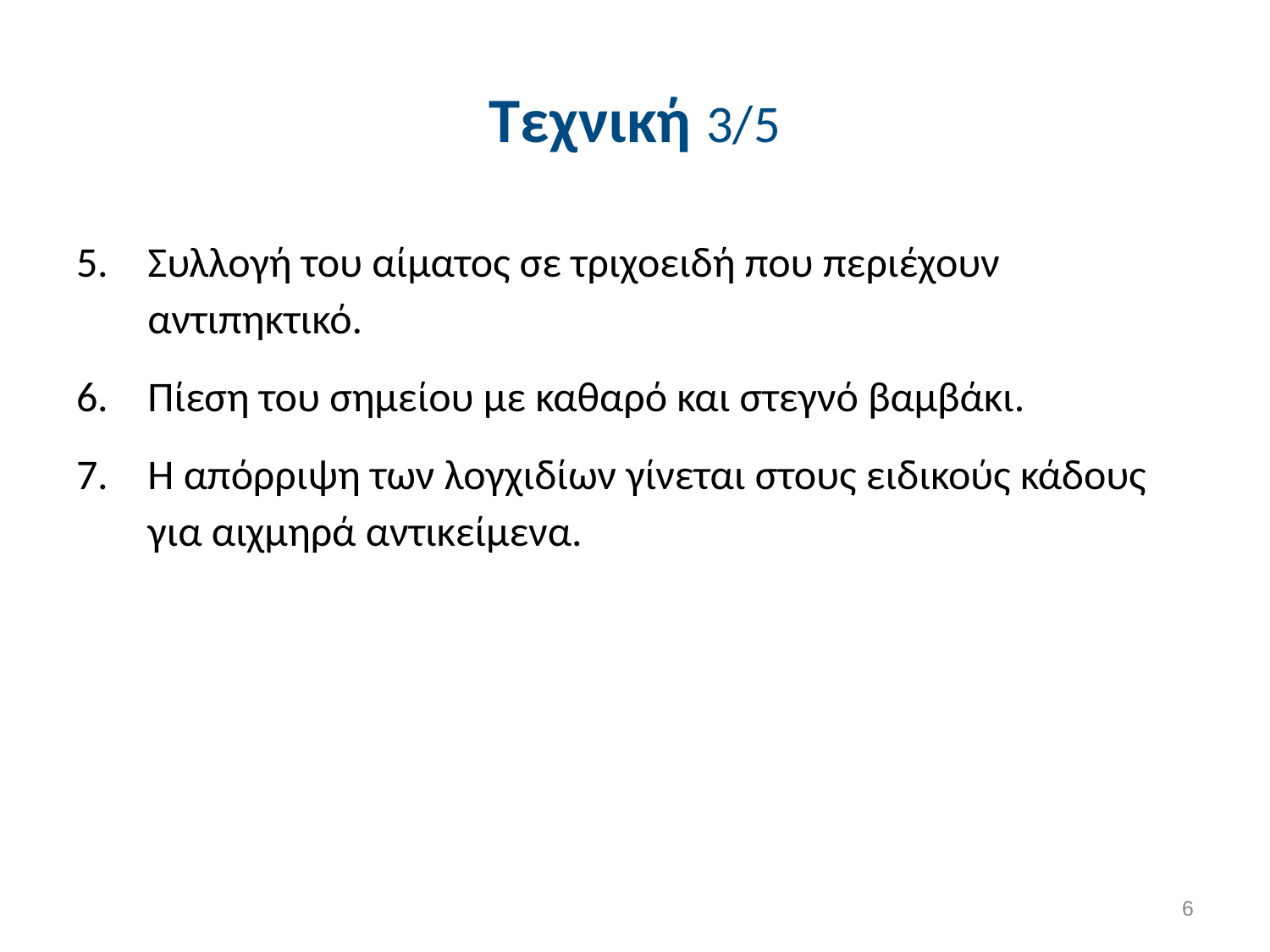

# Τεχνική 3/5
Συλλογή του αίματος σε τριχοειδή που περιέχουν αντιπηκτικό.
Πίεση του σημείου με καθαρό και στεγνό βαμβάκι.
Η απόρριψη των λογχιδίων γίνεται στους ειδικούς κάδους για αιχμηρά αντικείμενα.
6